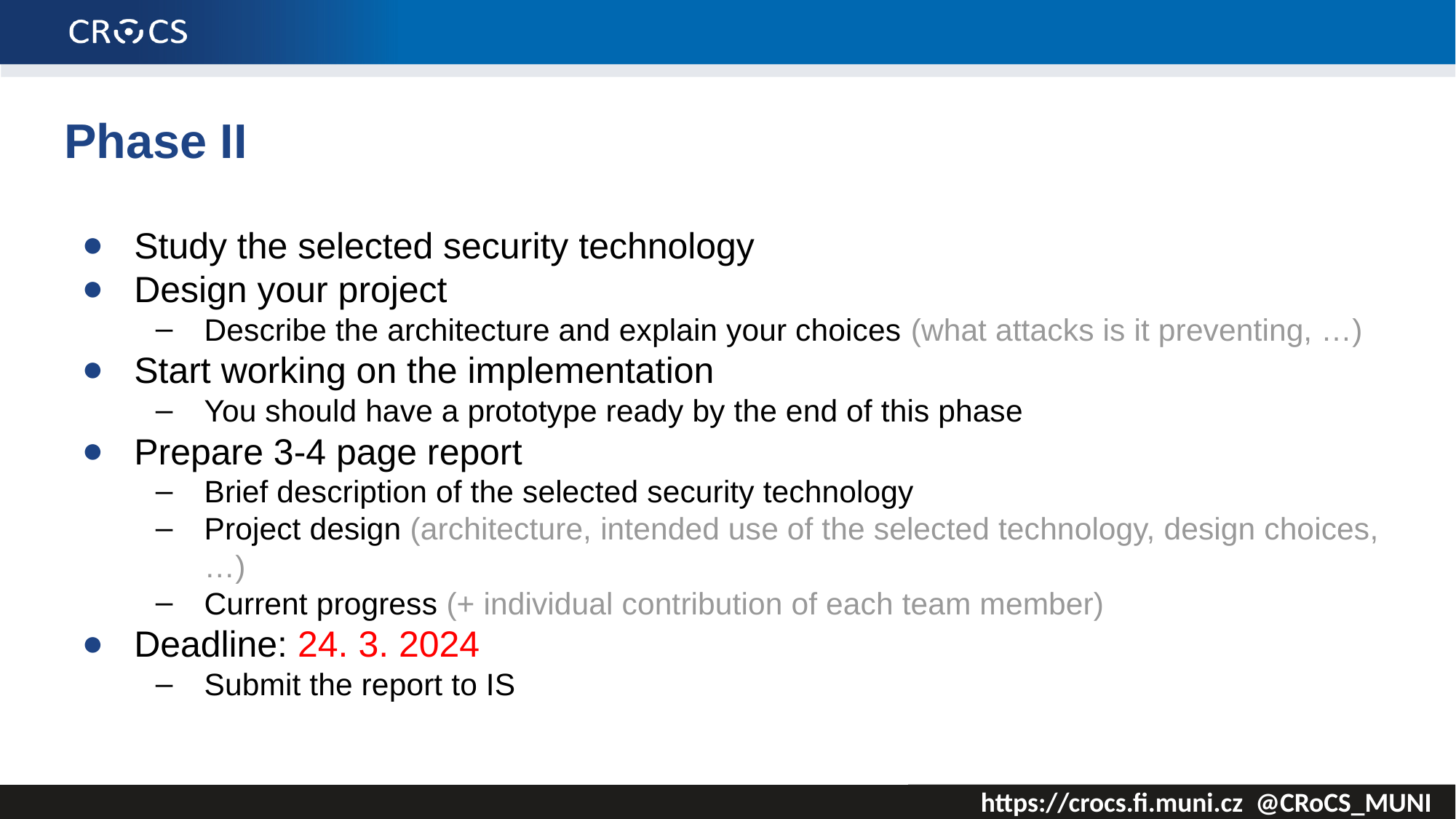

# Phase II
Study the selected security technology
Design your project
Describe the architecture and explain your choices (what attacks is it preventing, …)
Start working on the implementation
You should have a prototype ready by the end of this phase
Prepare 3-4 page report
Brief description of the selected security technology
Project design (architecture, intended use of the selected technology, design choices, …)
Current progress (+ individual contribution of each team member)
Deadline: 24. 3. 2024
Submit the report to IS